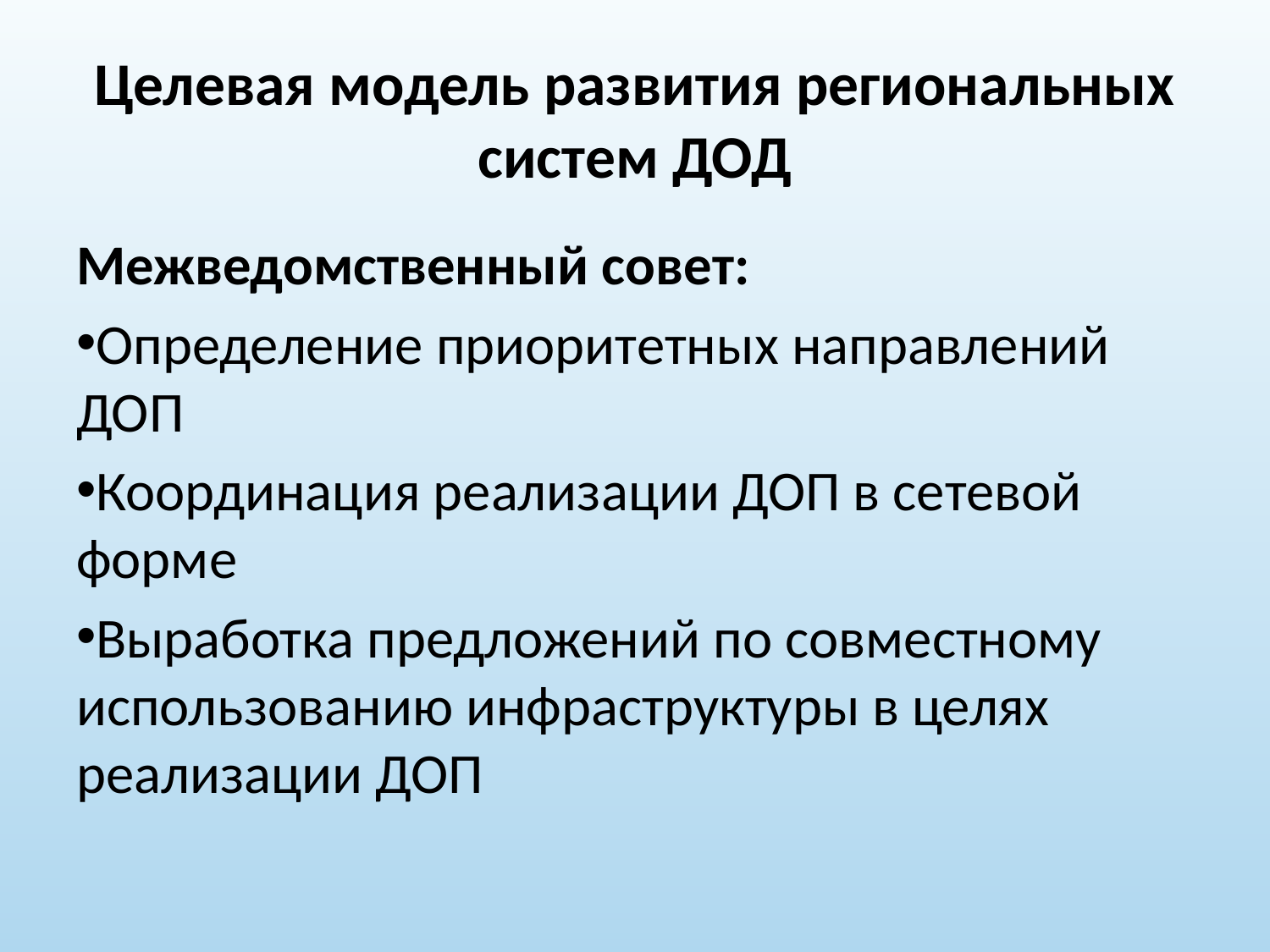

# Целевая модель развития региональных систем ДОД
Межведомственный совет:
Определение приоритетных направлений ДОП
Координация реализации ДОП в сетевой форме
Выработка предложений по совместному использованию инфраструктуры в целях реализации ДОП